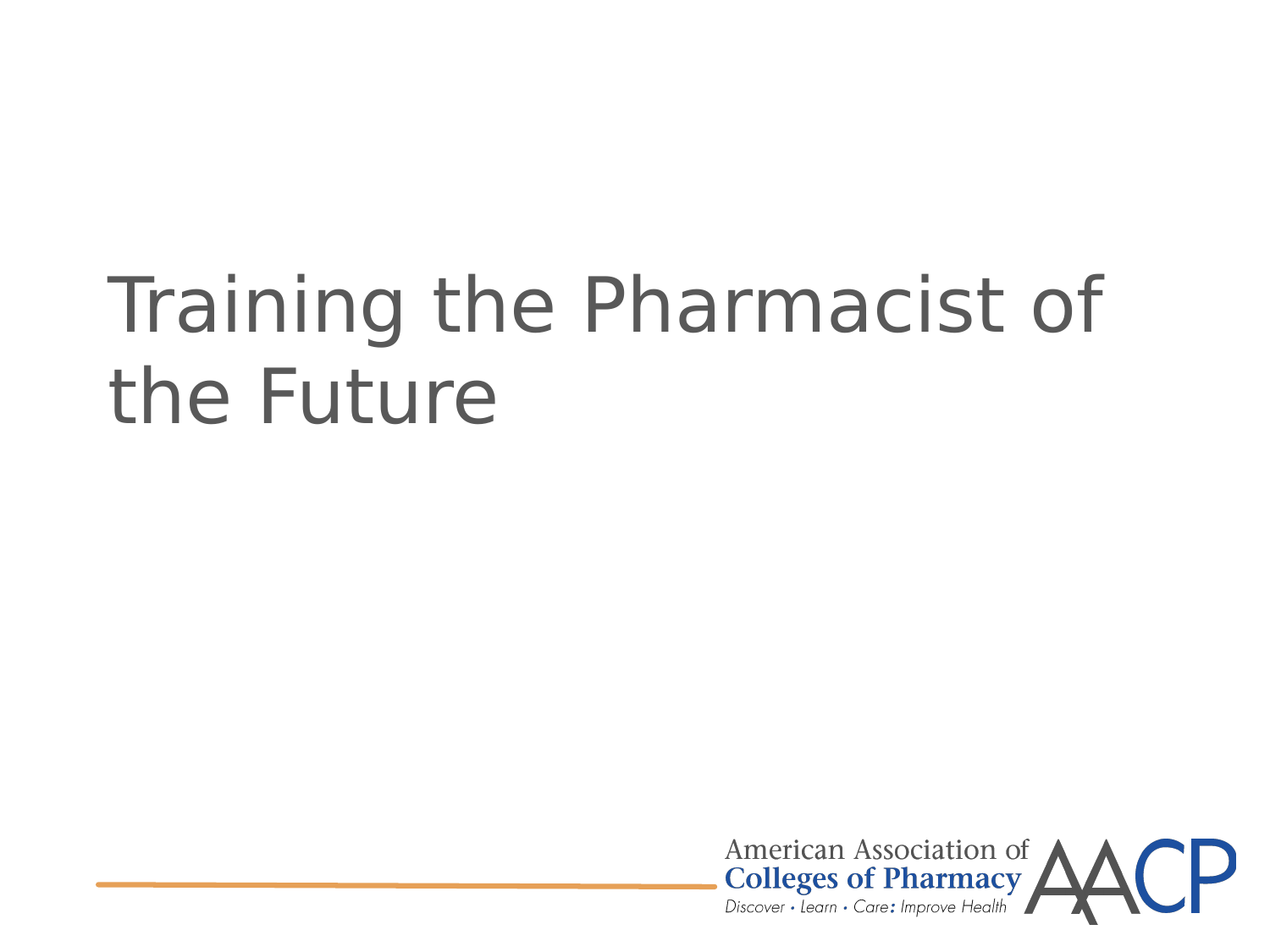

# Training the Pharmacist of the Future